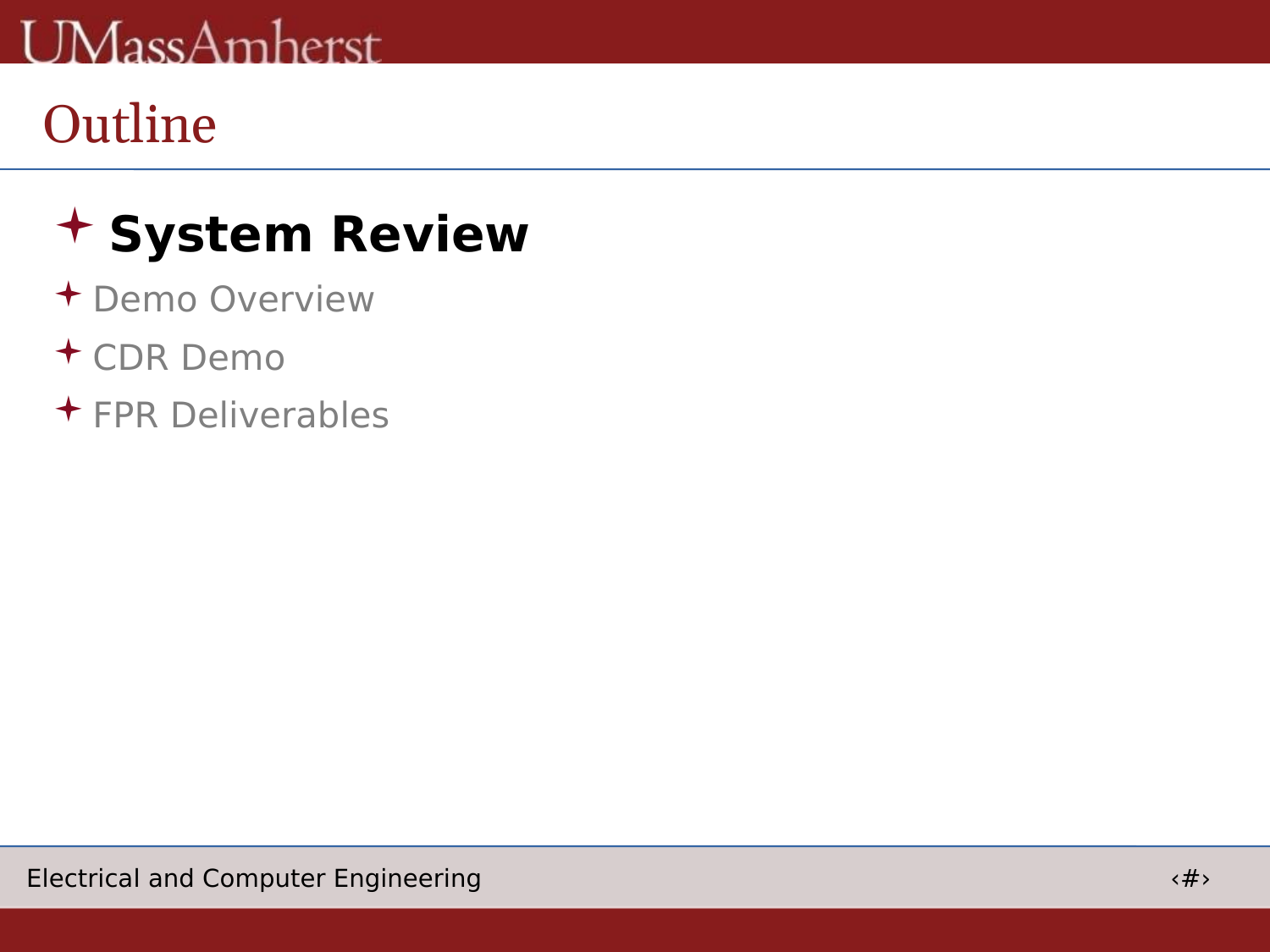

# Outline
System Review
Demo Overview
CDR Demo
FPR Deliverables